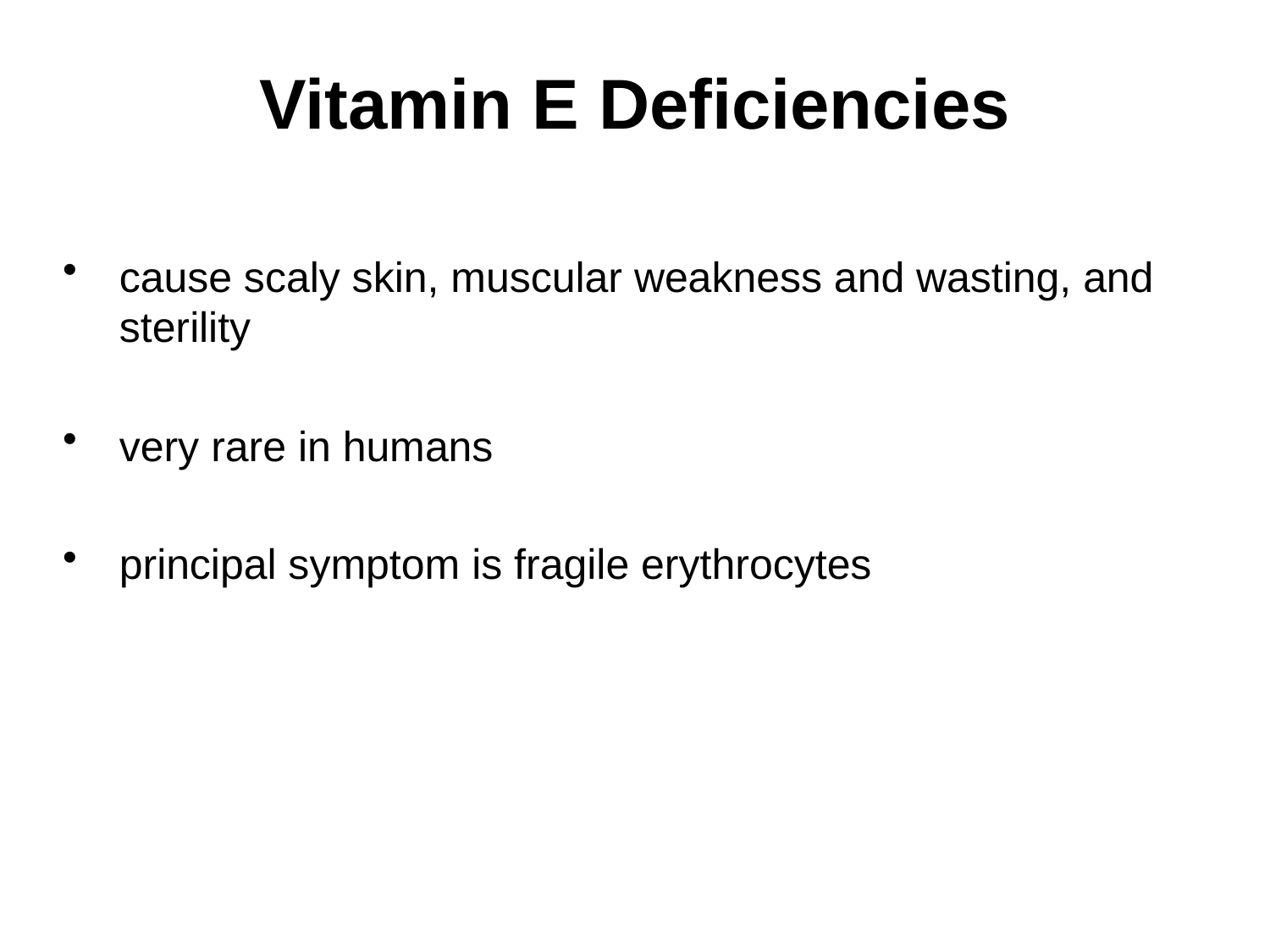

# Vitamin E Deficiencies
cause scaly skin, muscular weakness and wasting, and sterility

very rare in humans

principal symptom is fragile erythrocytes